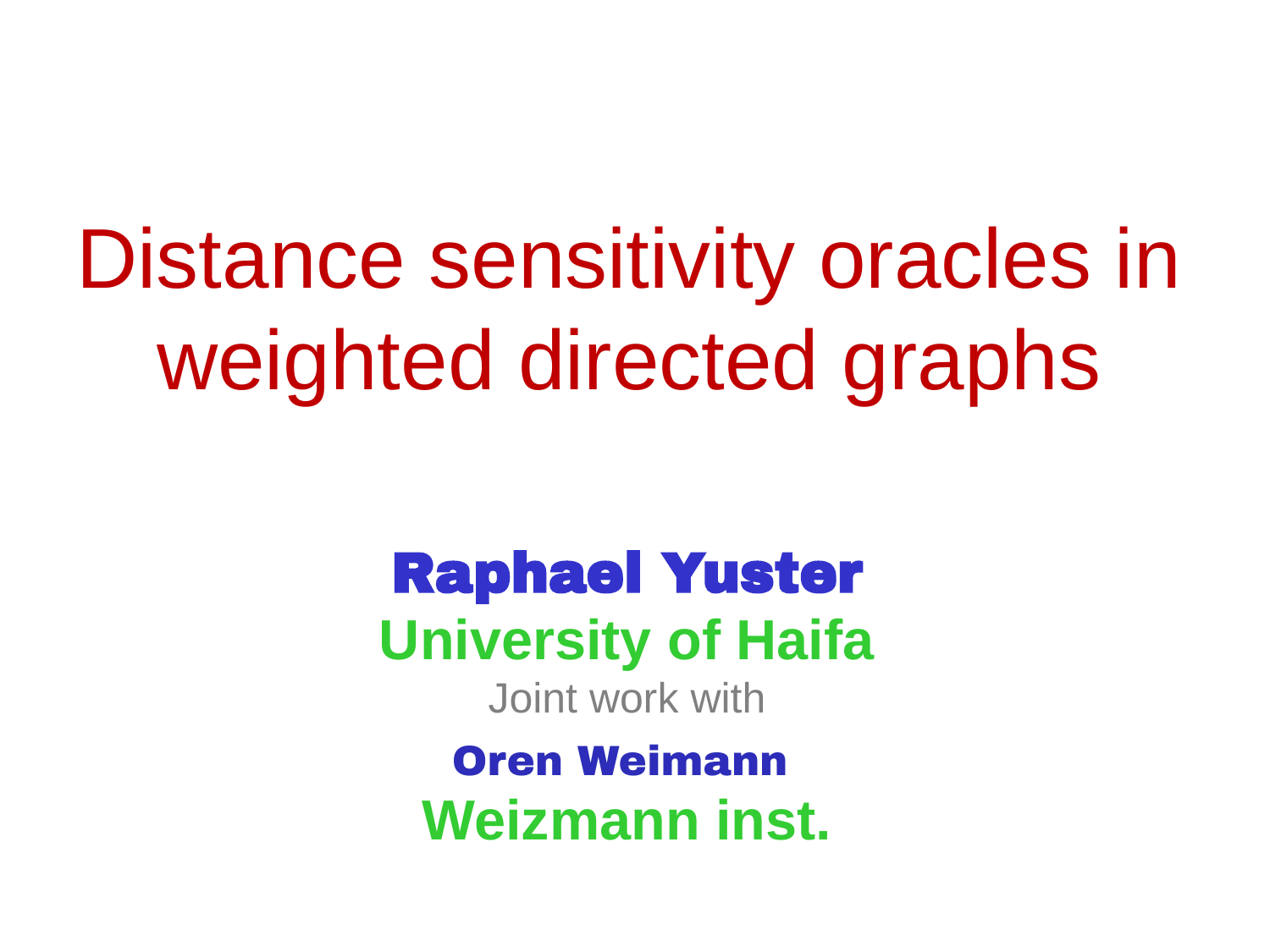

# Distance sensitivity oracles in weighted directed graphs
Raphael Yuster
University of Haifa
Joint work with
Oren Weimann
Weizmann inst.